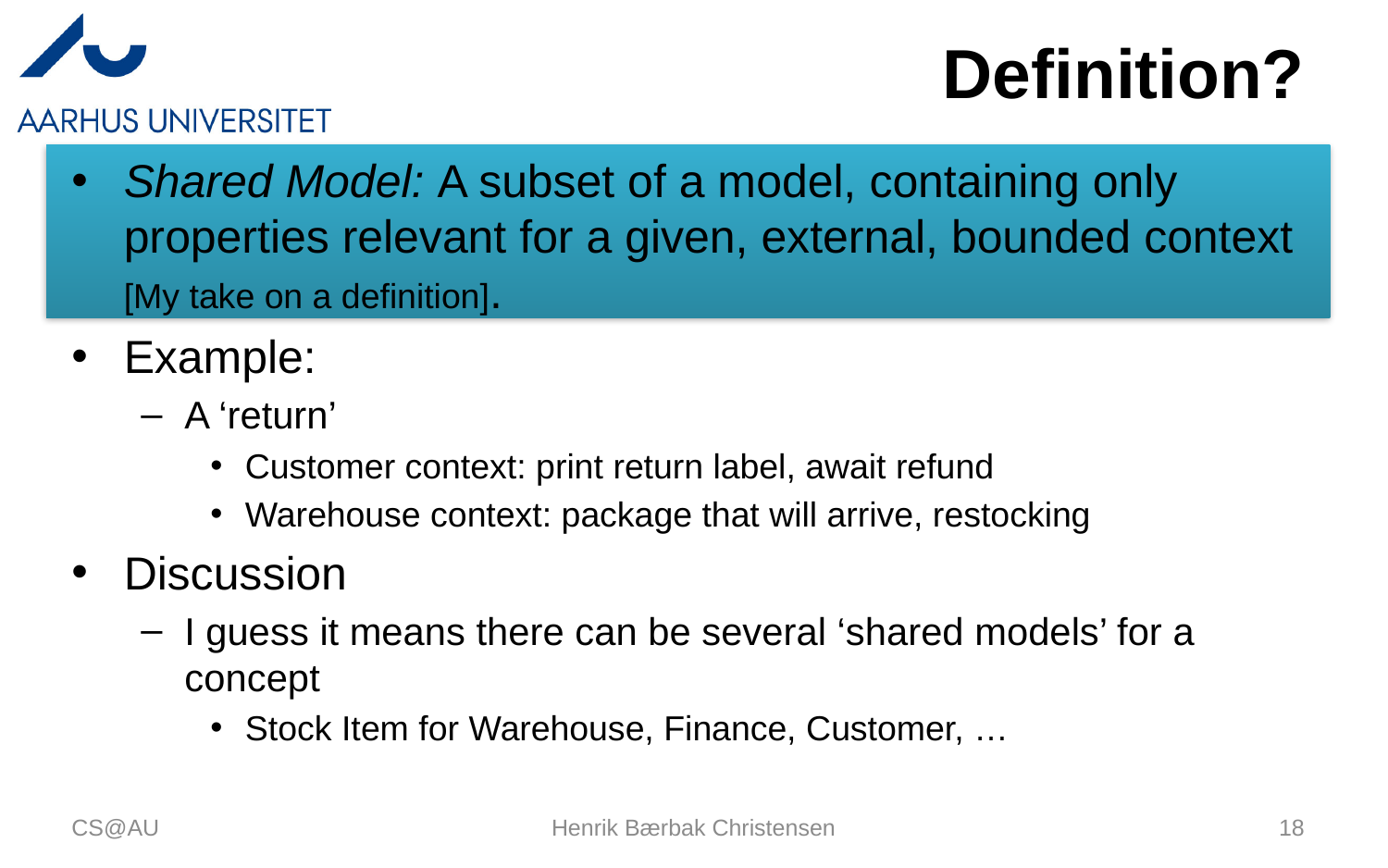

# Definition?

Shared Model: A subset of a model, containing only properties relevant for a given, external, bounded context [My take on a definition].
Example:
A ‘return’
Customer context: print return label, await refund
Warehouse context: package that will arrive, restocking
Discussion
I guess it means there can be several ‘shared models’ for a concept
Stock Item for Warehouse, Finance, Customer, …
CS@AU
Henrik Bærbak Christensen
18